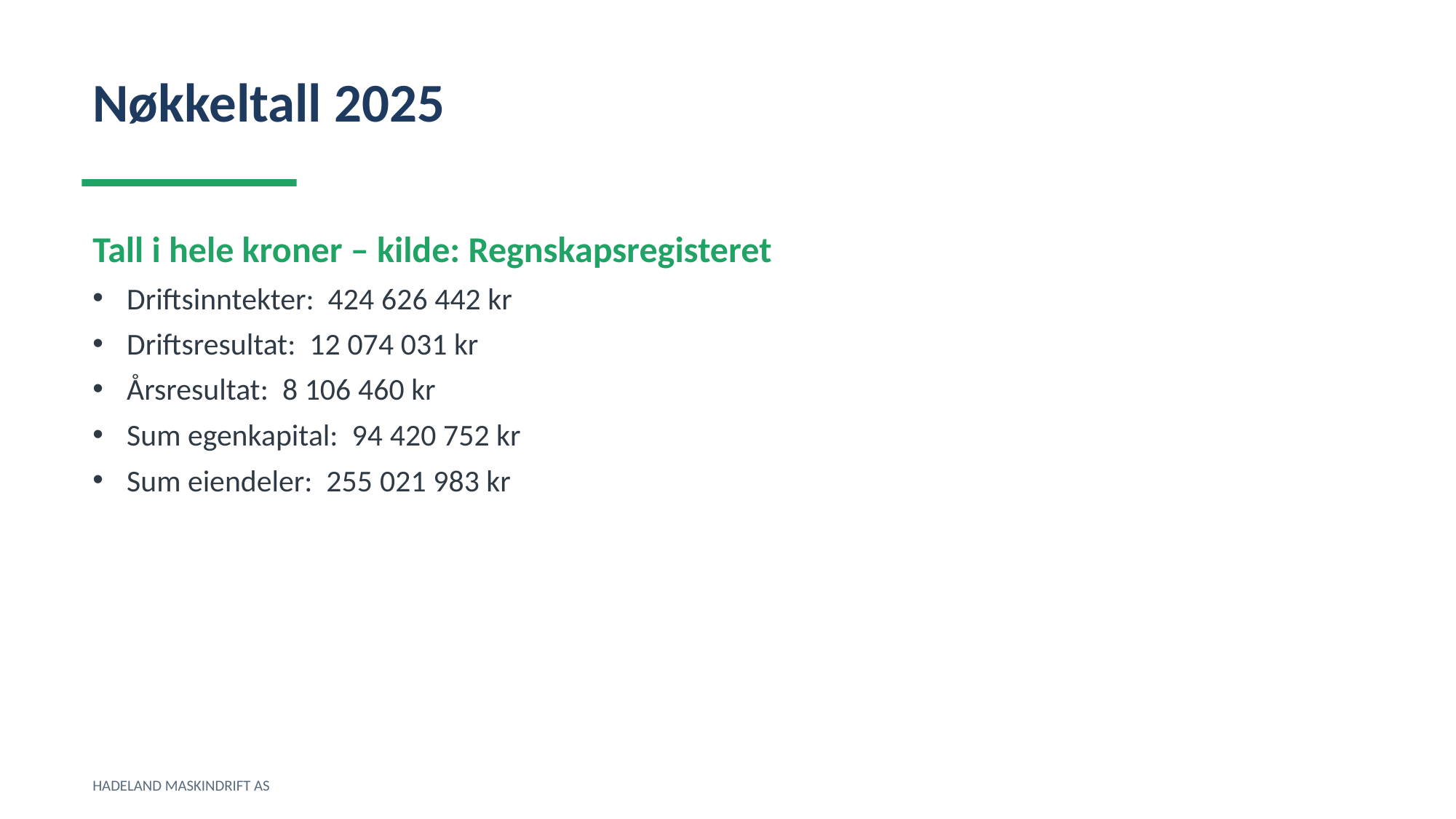

Nøkkeltall 2025

Tall i hele kroner – kilde: Regnskapsregisteret
Driftsinntekter:  424 626 442 kr
Driftsresultat:  12 074 031 kr
Årsresultat:  8 106 460 kr
Sum egenkapital:  94 420 752 kr
Sum eiendeler:  255 021 983 kr
HADELAND MASKINDRIFT AS